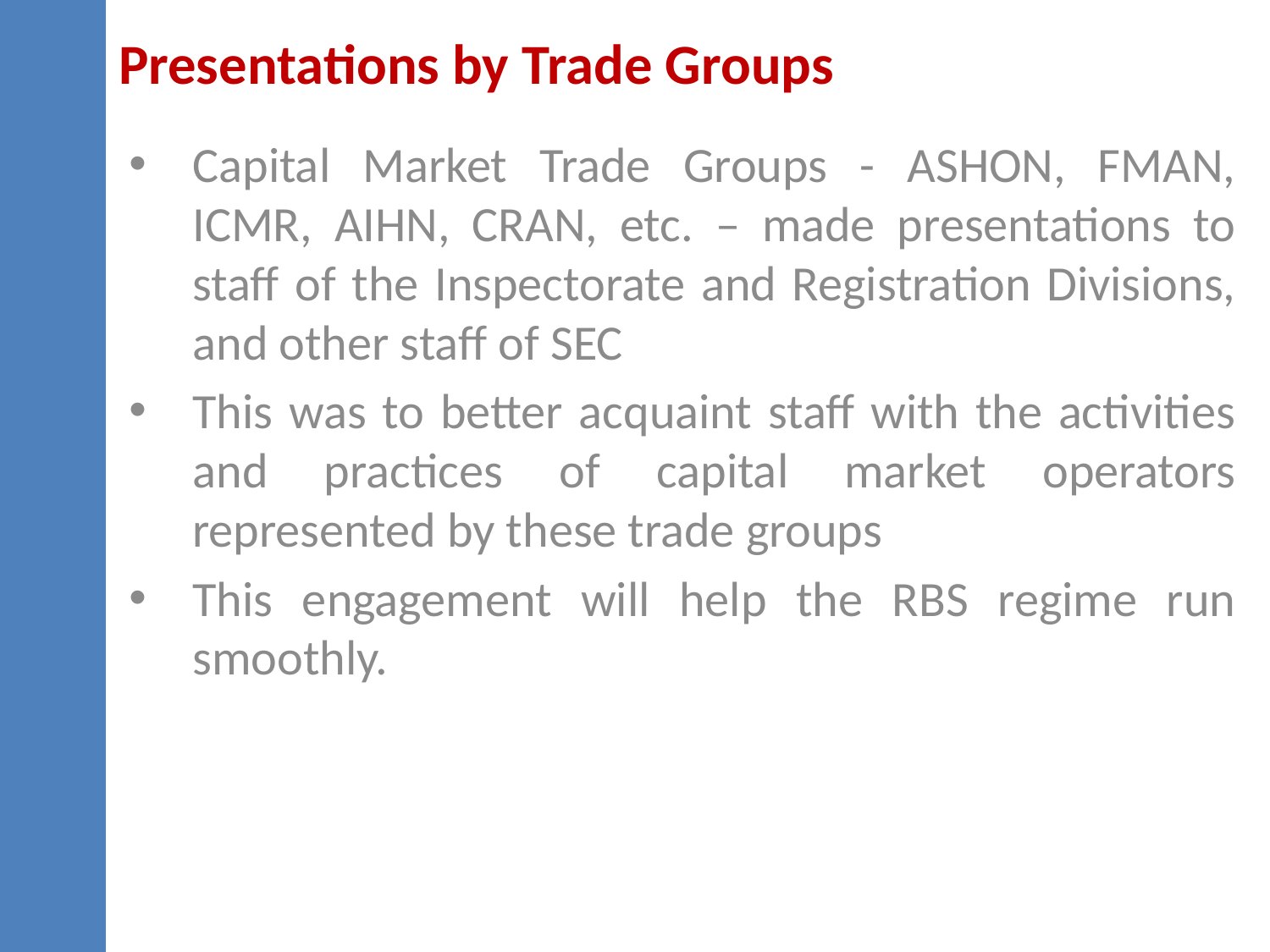

Presentations by Trade Groups
Capital Market Trade Groups - ASHON, FMAN, ICMR, AIHN, CRAN, etc. – made presentations to staff of the Inspectorate and Registration Divisions, and other staff of SEC
This was to better acquaint staff with the activities and practices of capital market operators represented by these trade groups
This engagement will help the RBS regime run smoothly.